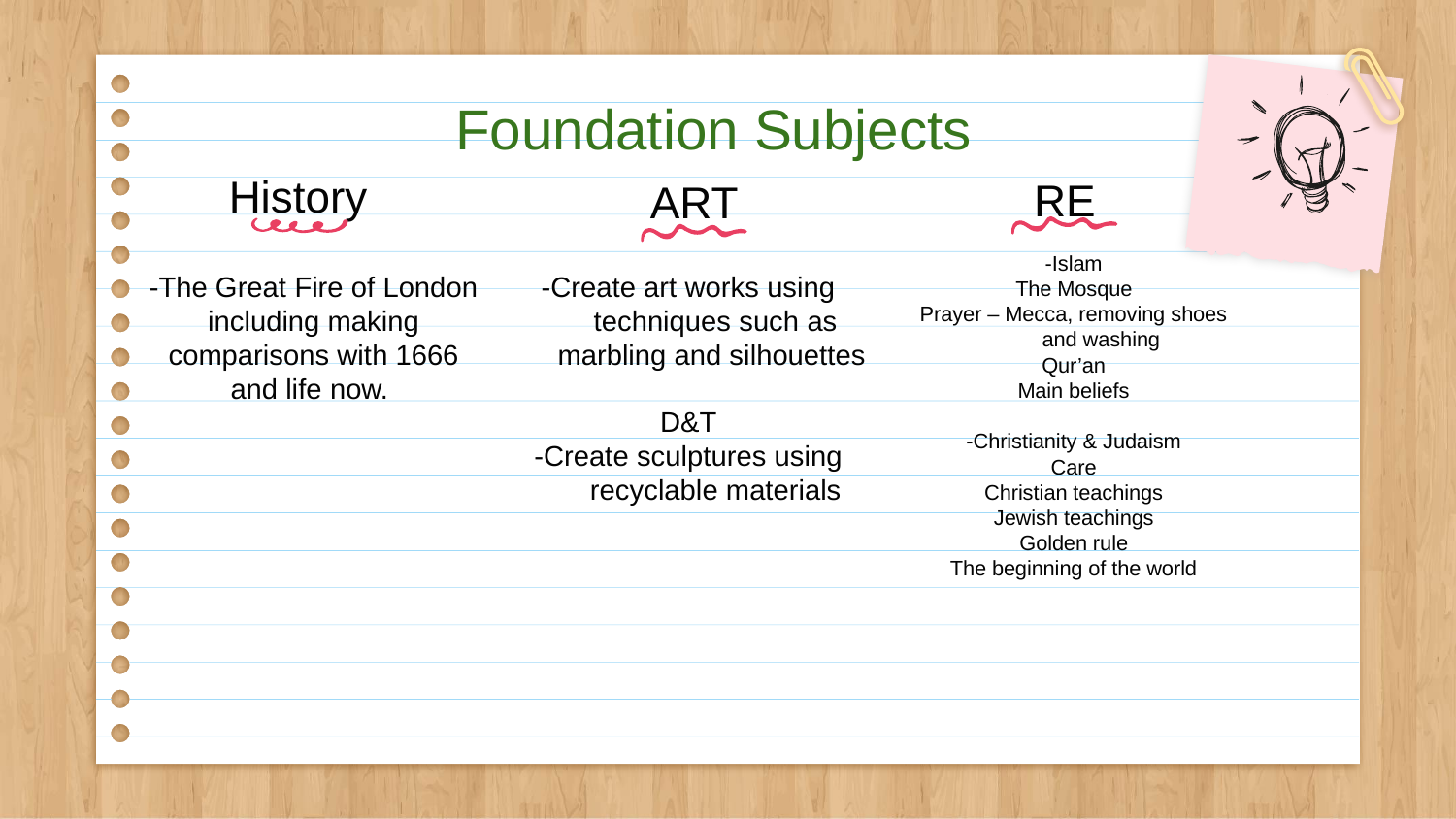

Foundation Subjects
RE
History
# ART

-Islam
The Mosque
Prayer – Mecca, removing shoes and washing
Qur’an
Main beliefs

-Christianity & Judaism
Care
Christian teachings
Jewish teachings
Golden rule
The beginning of the world

-The Great Fire of London including making comparisons with 1666 and life now.

-Create art works using techniques such as marbling and silhouettes

D&T
-Create sculptures using recyclable materials